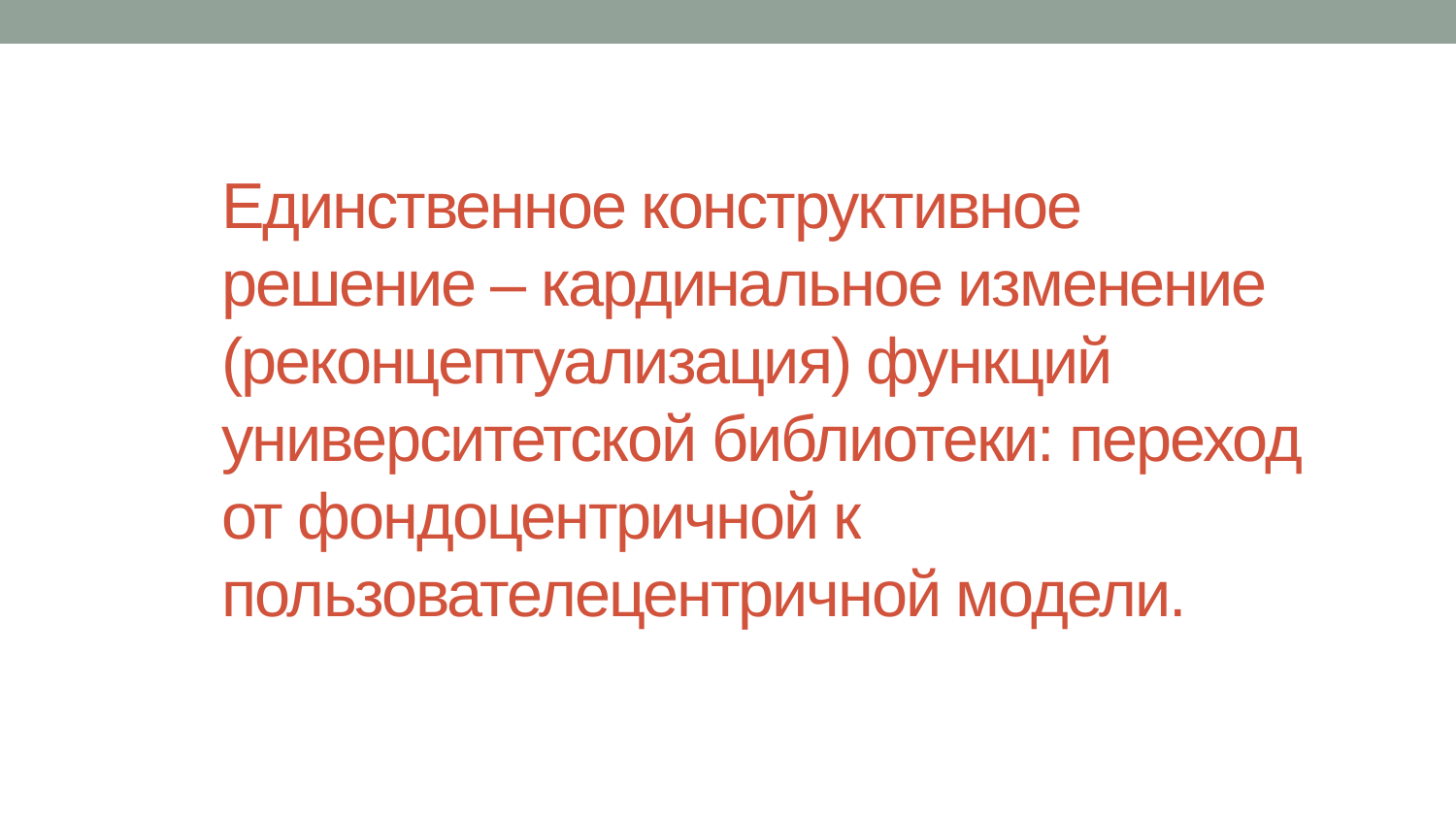

# Единственное конструктивное решение – кардинальное изменение (реконцептуализация) функций университетской библиотеки: переход от фондоцентричной к пользователецентричной модели.